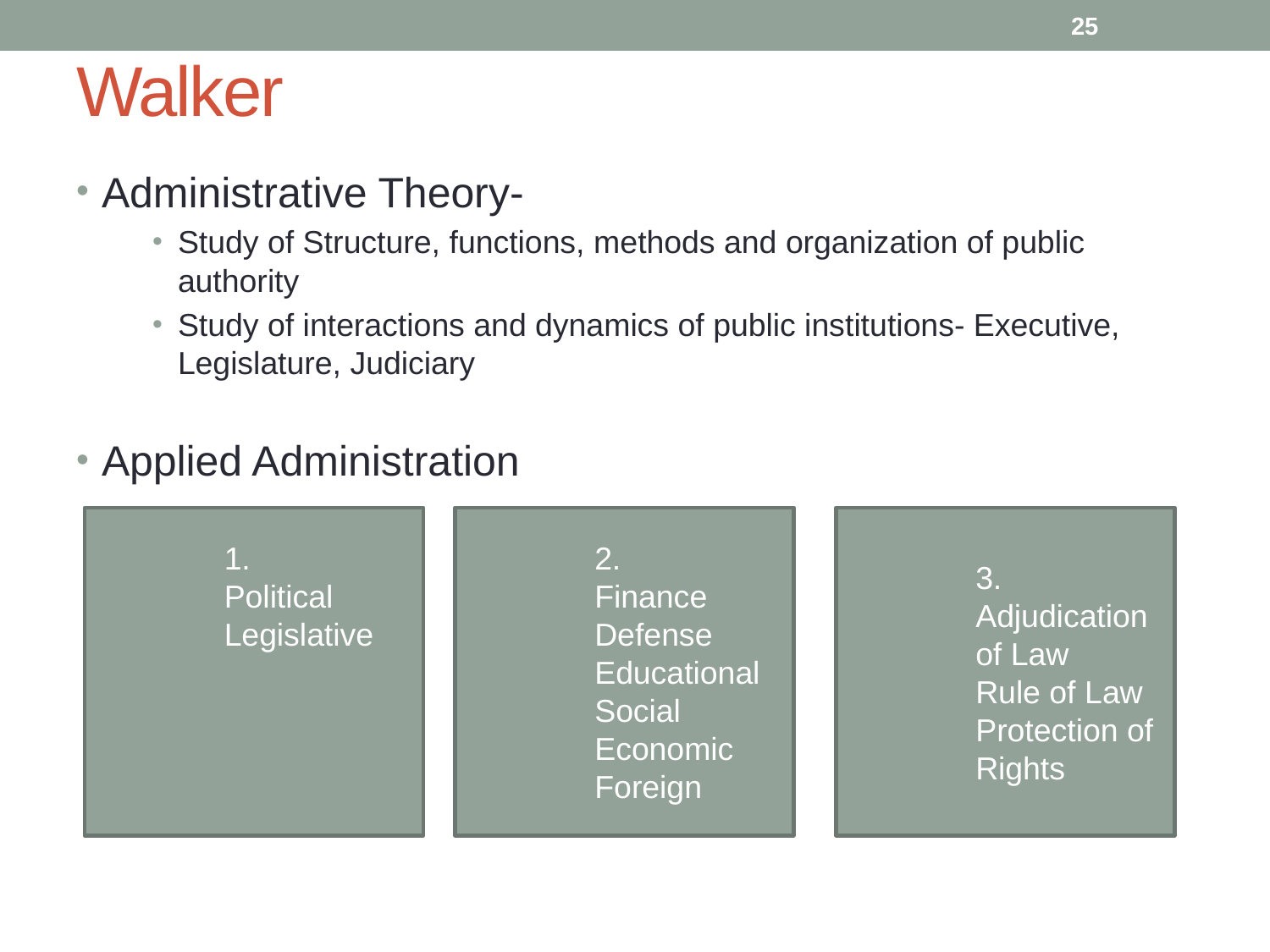

25
# Walker
Administrative Theory-
Study of Structure, functions, methods and organization of public authority
Study of interactions and dynamics of public institutions- Executive, Legislature, Judiciary

Applied Administration

1.
Political
Legislative

2.
Finance
Defense
Educational
Social
Economic
Foreign
3.
Adjudication of Law
Rule of Law
Protection of Rights